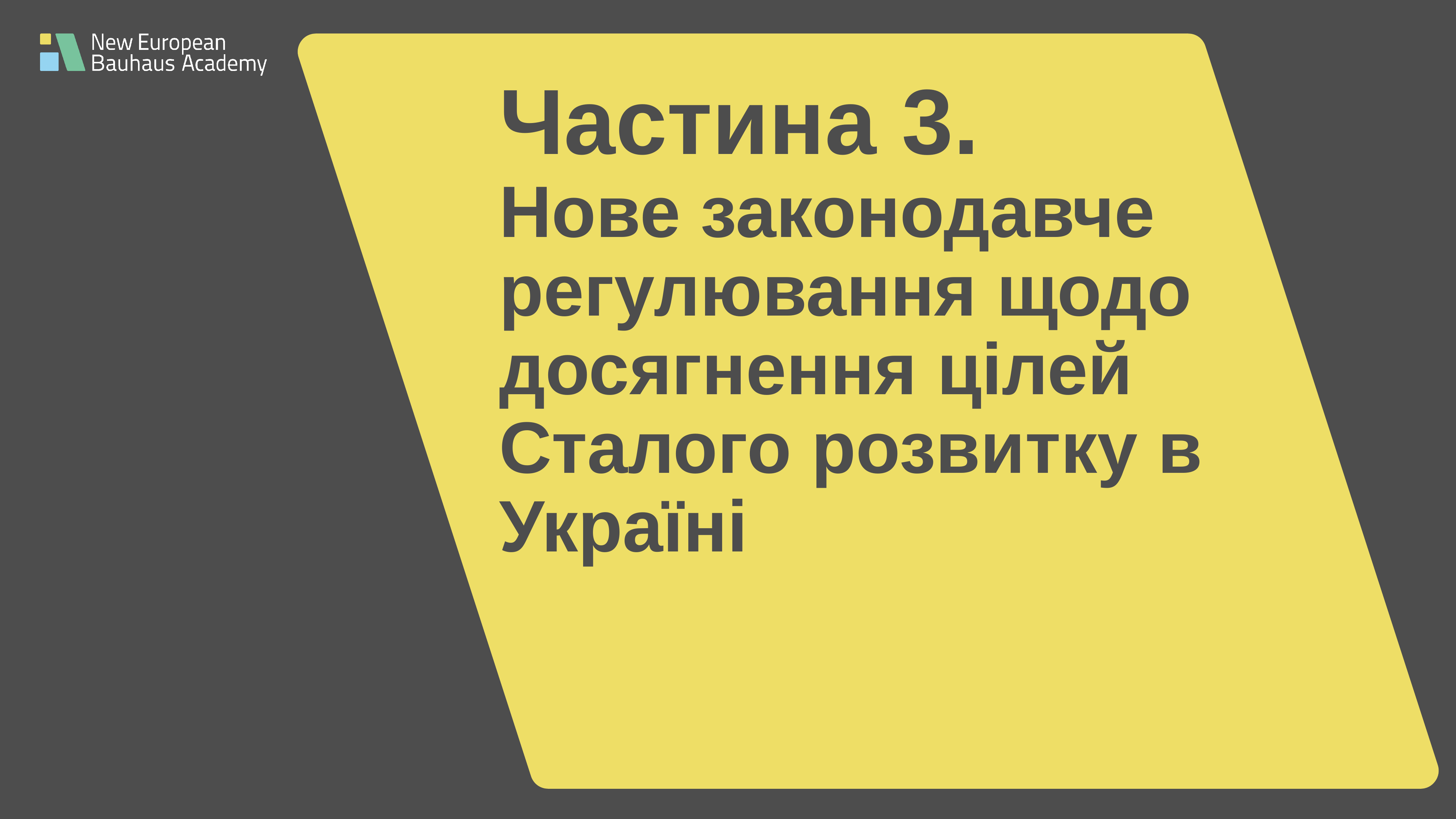

# Частина 3. Нове законодавче регулювання щодо досягнення цілей Сталого розвитку в Україні